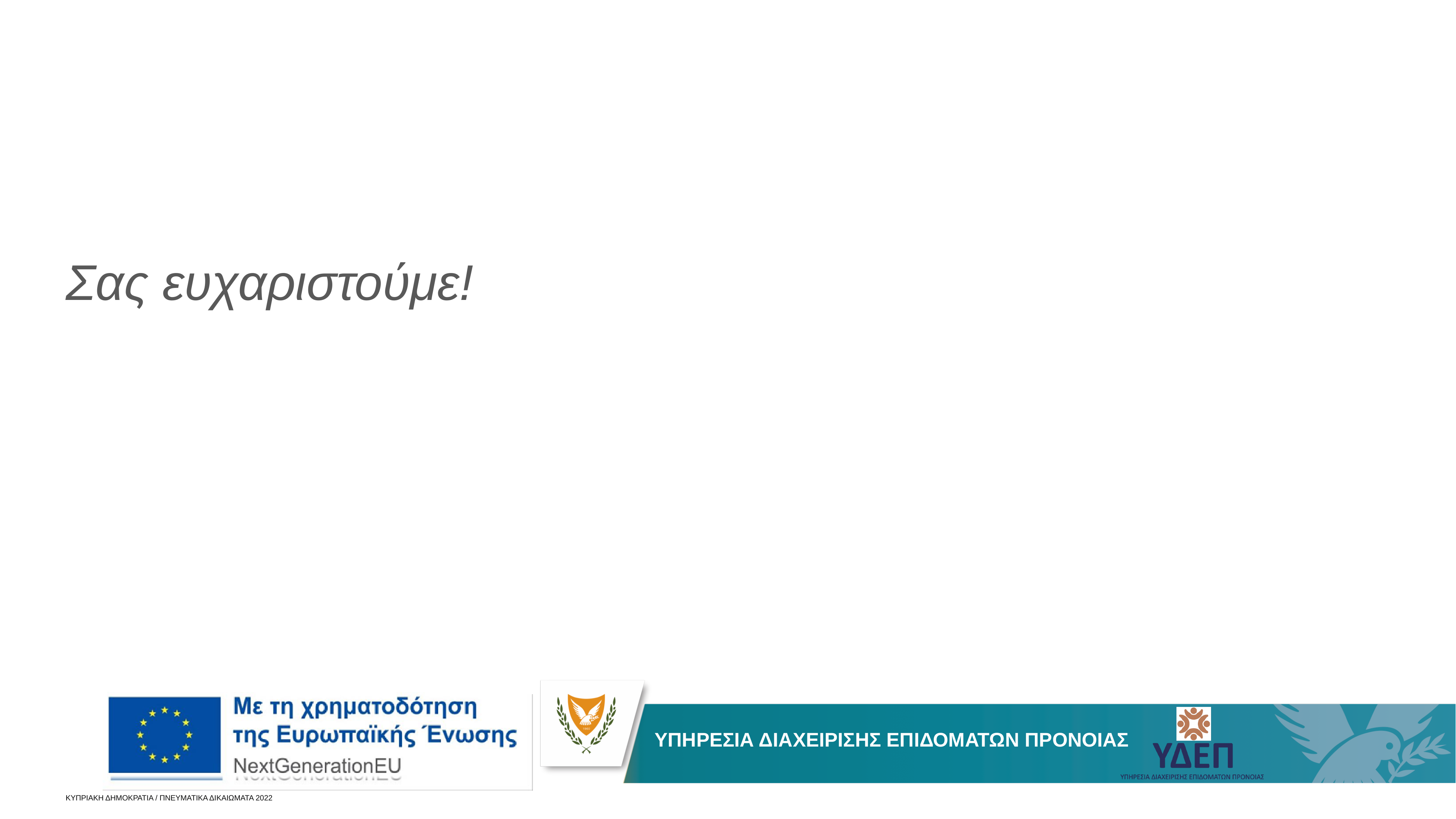

Σας ευχαριστούμε!
ΚΥΠΡΙΑΚΗ ΔΗΜΟΚΡΑΤΙΑ / ΠΝΕΥΜΑΤΙΚΑ ΔΙΚΑΙΩΜΑΤΑ 2022